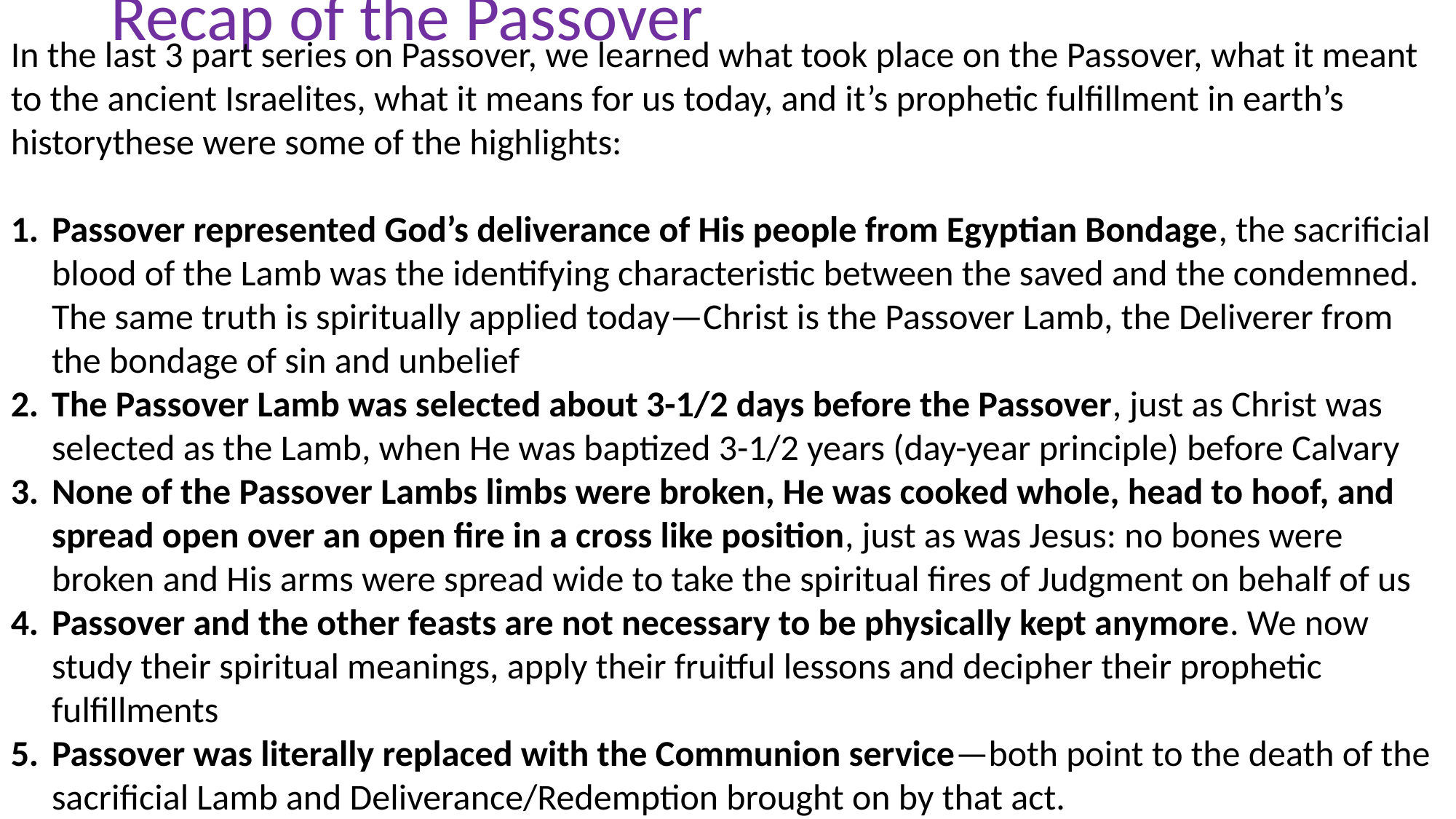

# Recap of the Passover
In the last 3 part series on Passover, we learned what took place on the Passover, what it meant to the ancient Israelites, what it means for us today, and it’s prophetic fulfillment in earth’s historythese were some of the highlights:

Passover represented God’s deliverance of His people from Egyptian Bondage, the sacrificial blood of the Lamb was the identifying characteristic between the saved and the condemned. The same truth is spiritually applied today—Christ is the Passover Lamb, the Deliverer from the bondage of sin and unbelief
The Passover Lamb was selected about 3-1/2 days before the Passover, just as Christ was selected as the Lamb, when He was baptized 3-1/2 years (day-year principle) before Calvary
None of the Passover Lambs limbs were broken, He was cooked whole, head to hoof, and spread open over an open fire in a cross like position, just as was Jesus: no bones were broken and His arms were spread wide to take the spiritual fires of Judgment on behalf of us
Passover and the other feasts are not necessary to be physically kept anymore. We now study their spiritual meanings, apply their fruitful lessons and decipher their prophetic fulfillments
Passover was literally replaced with the Communion service—both point to the death of the sacrificial Lamb and Deliverance/Redemption brought on by that act.